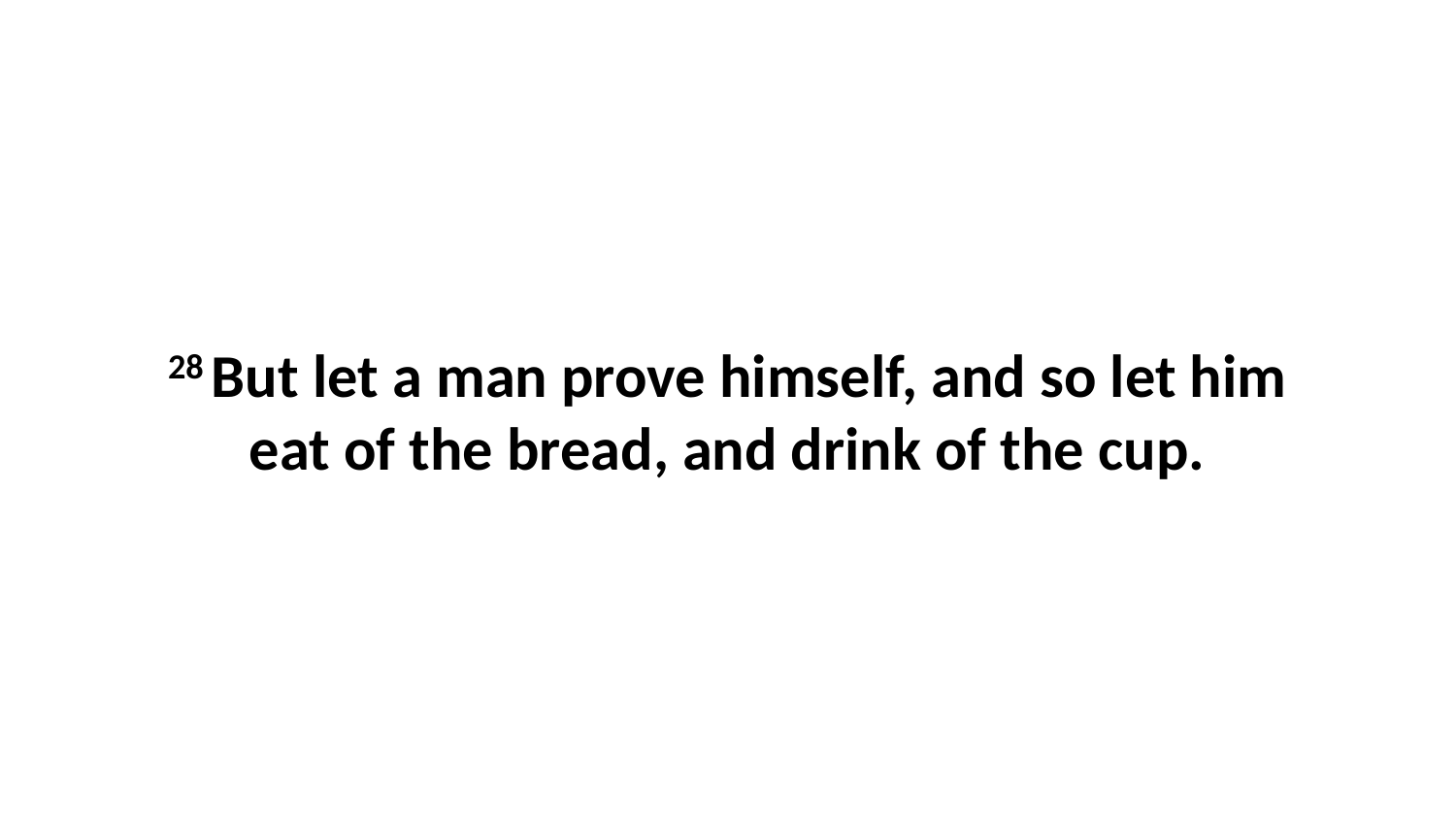

28 But let a man prove himself, and so let him eat of the bread, and drink of the cup.